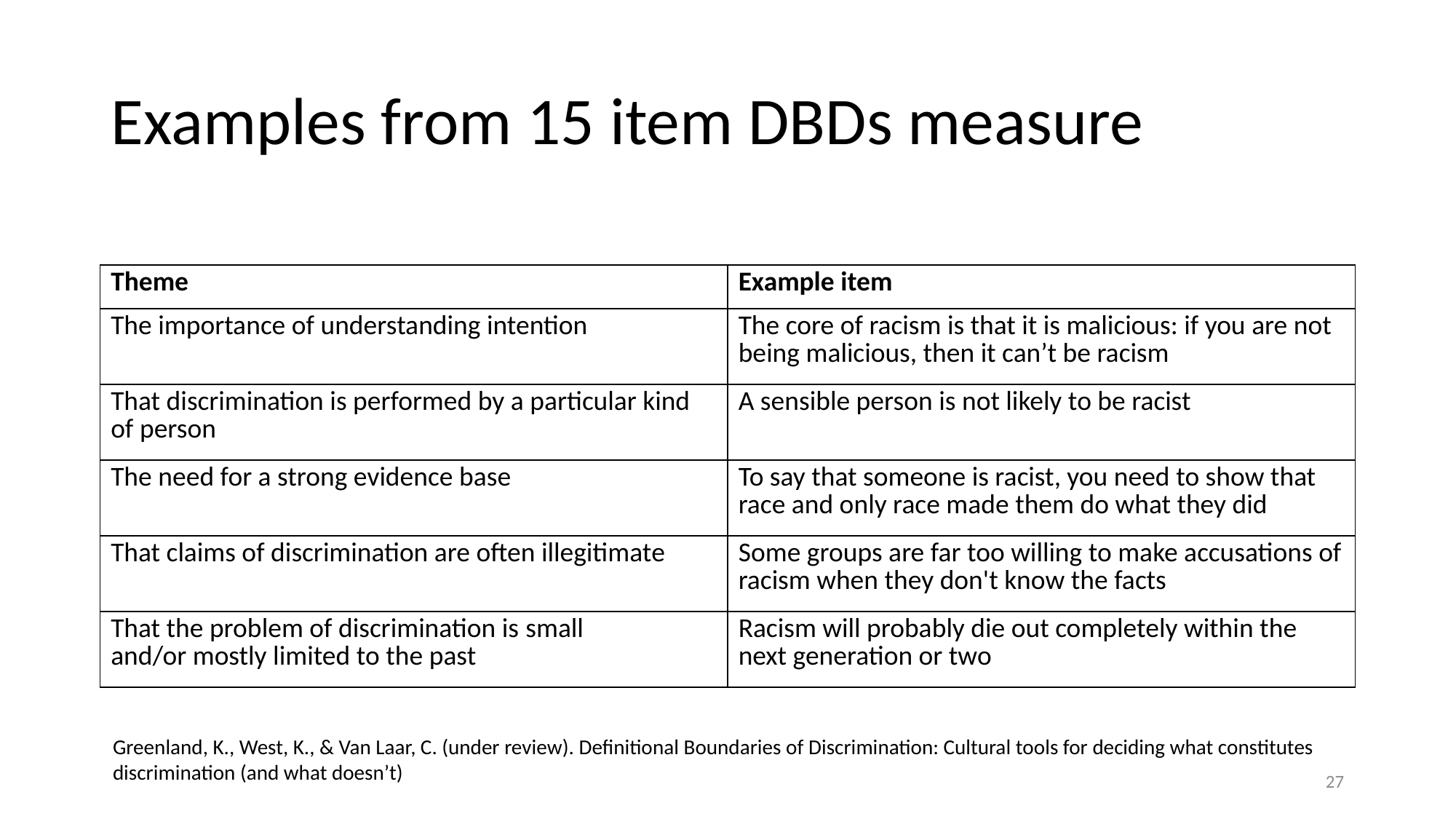

# Examples from 15 item DBDs measure
| Theme | Example item |
| --- | --- |
| The importance of understanding intention | The core of racism is that it is malicious: if you are not being malicious, then it can’t be racism |
| That discrimination is performed by a particular kind of person | A sensible person is not likely to be racist |
| The need for a strong evidence base | To say that someone is racist, you need to show that race and only race made them do what they did |
| That claims of discrimination are often illegitimate | Some groups are far too willing to make accusations of racism when they don't know the facts |
| That the problem of discrimination is small and/or mostly limited to the past | Racism will probably die out completely within the next generation or two |
Greenland, K., West, K., & Van Laar, C. (under review). Definitional Boundaries of Discrimination: Cultural tools for deciding what constitutes discrimination (and what doesn’t)
27